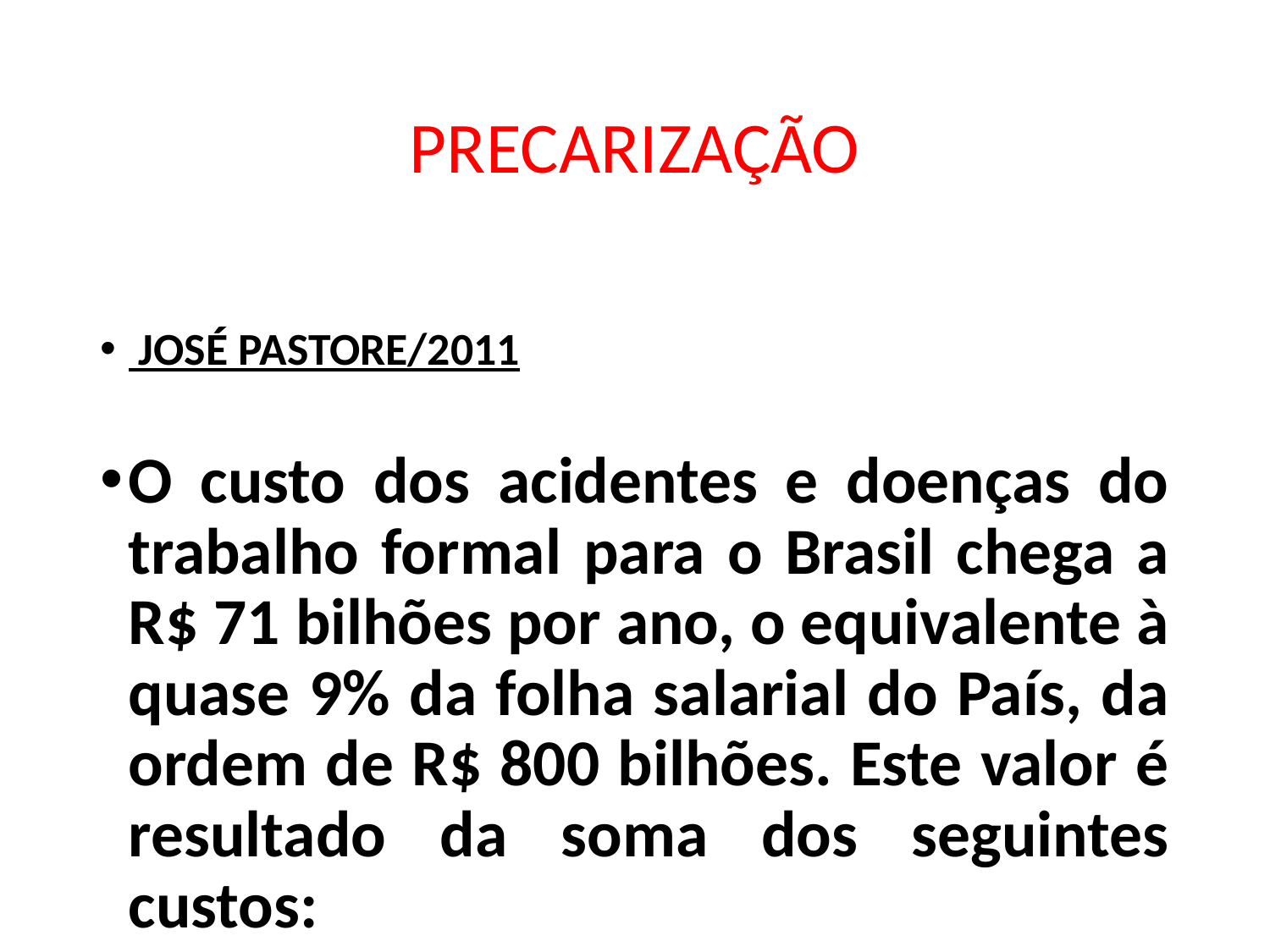

# PRECARIZAÇÃO

 José Pastore/2011

O custo dos acidentes e doenças do trabalho formal para o Brasil chega a R$ 71 bilhões por ano, o equivalente à quase 9% da folha salarial do País, da ordem de R$ 800 bilhões. Este valor é resultado da soma dos seguintes custos: